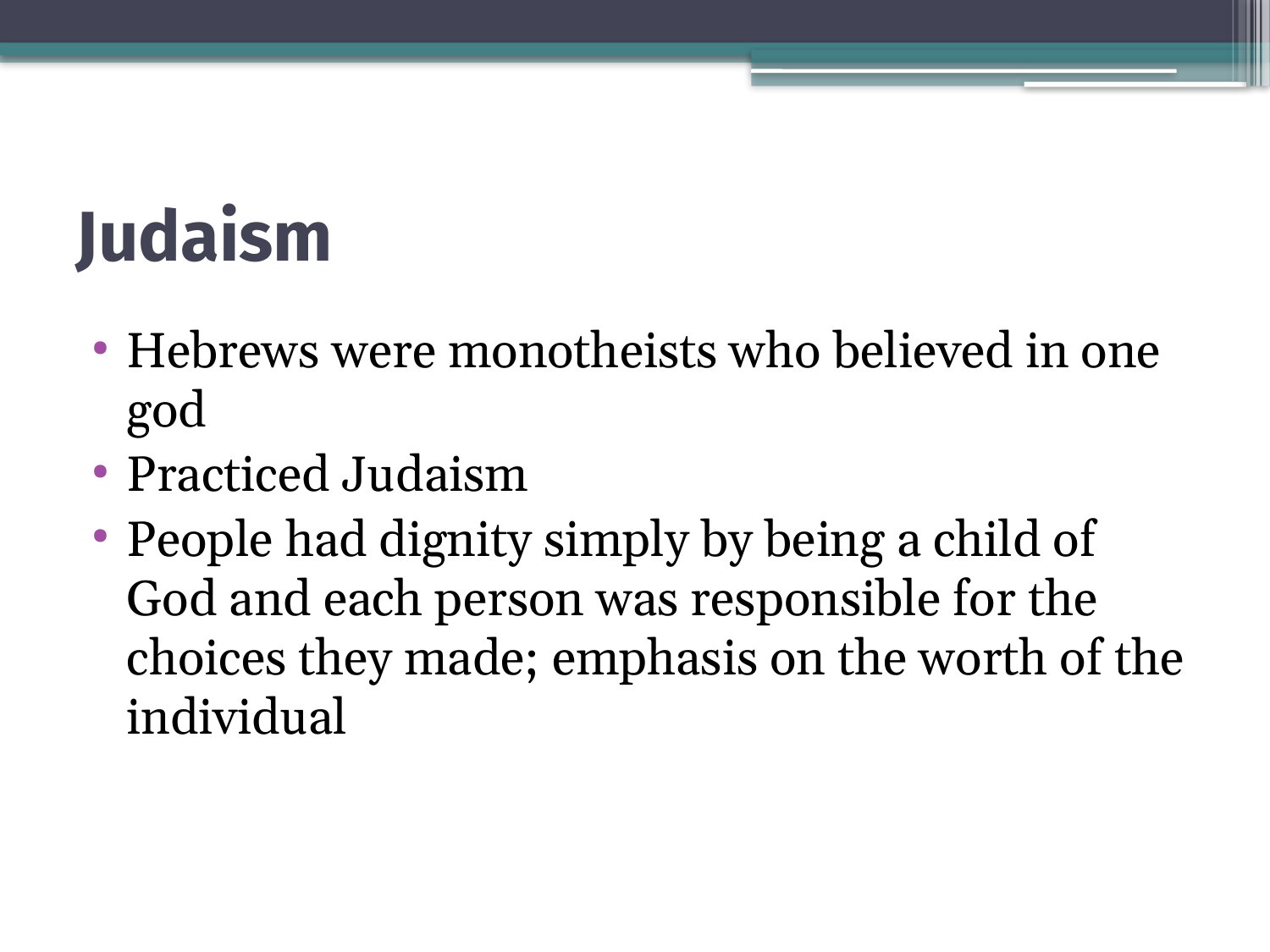

# Judaism
Hebrews were monotheists who believed in one god
Practiced Judaism
People had dignity simply by being a child of God and each person was responsible for the choices they made; emphasis on the worth of the individual